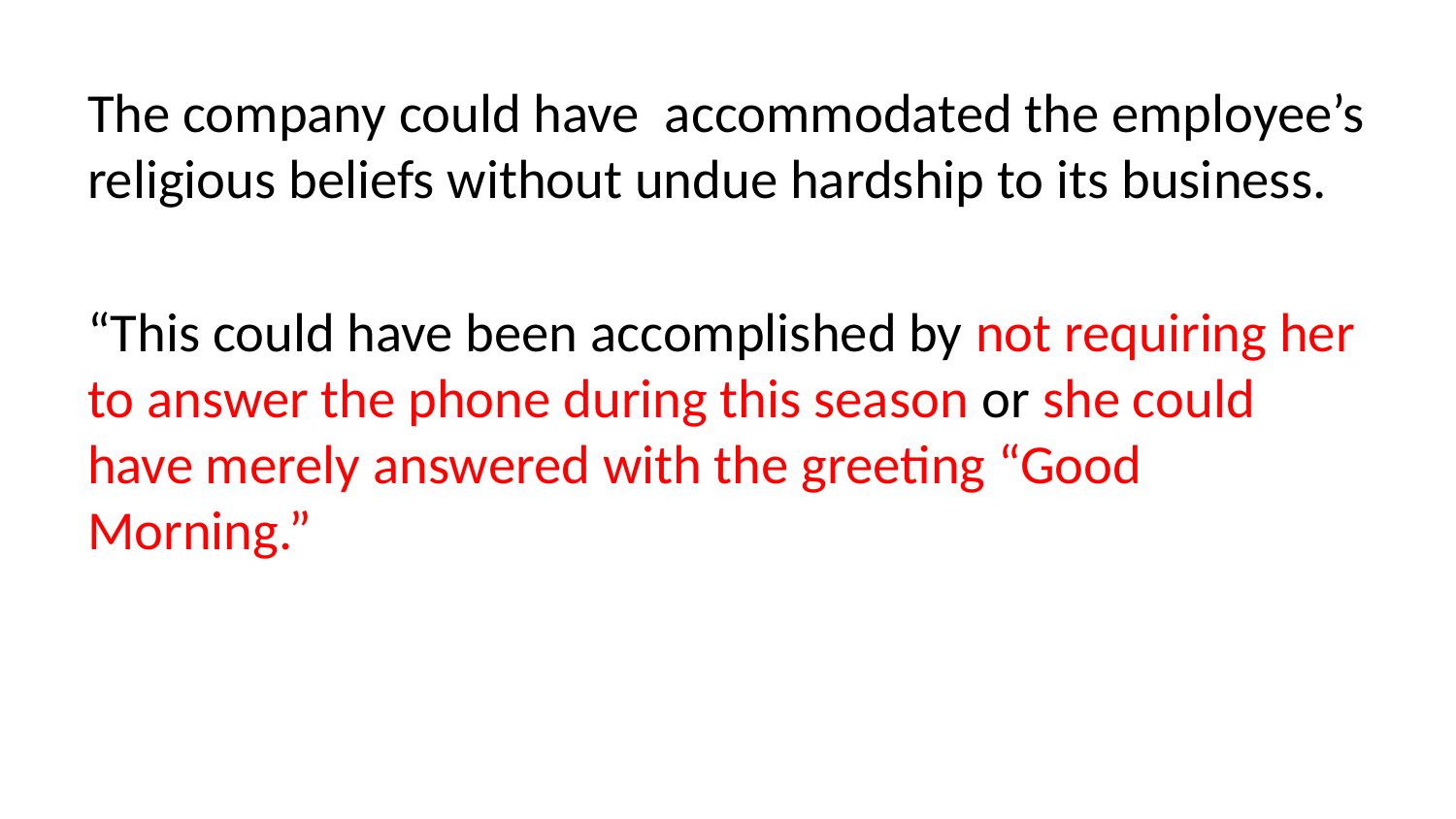

The company could have  accommodated the employee’s religious beliefs without undue hardship to its business.

“This could have been accomplished by not requiring her to answer the phone during this season or she could have merely answered with the greeting “Good Morning.”